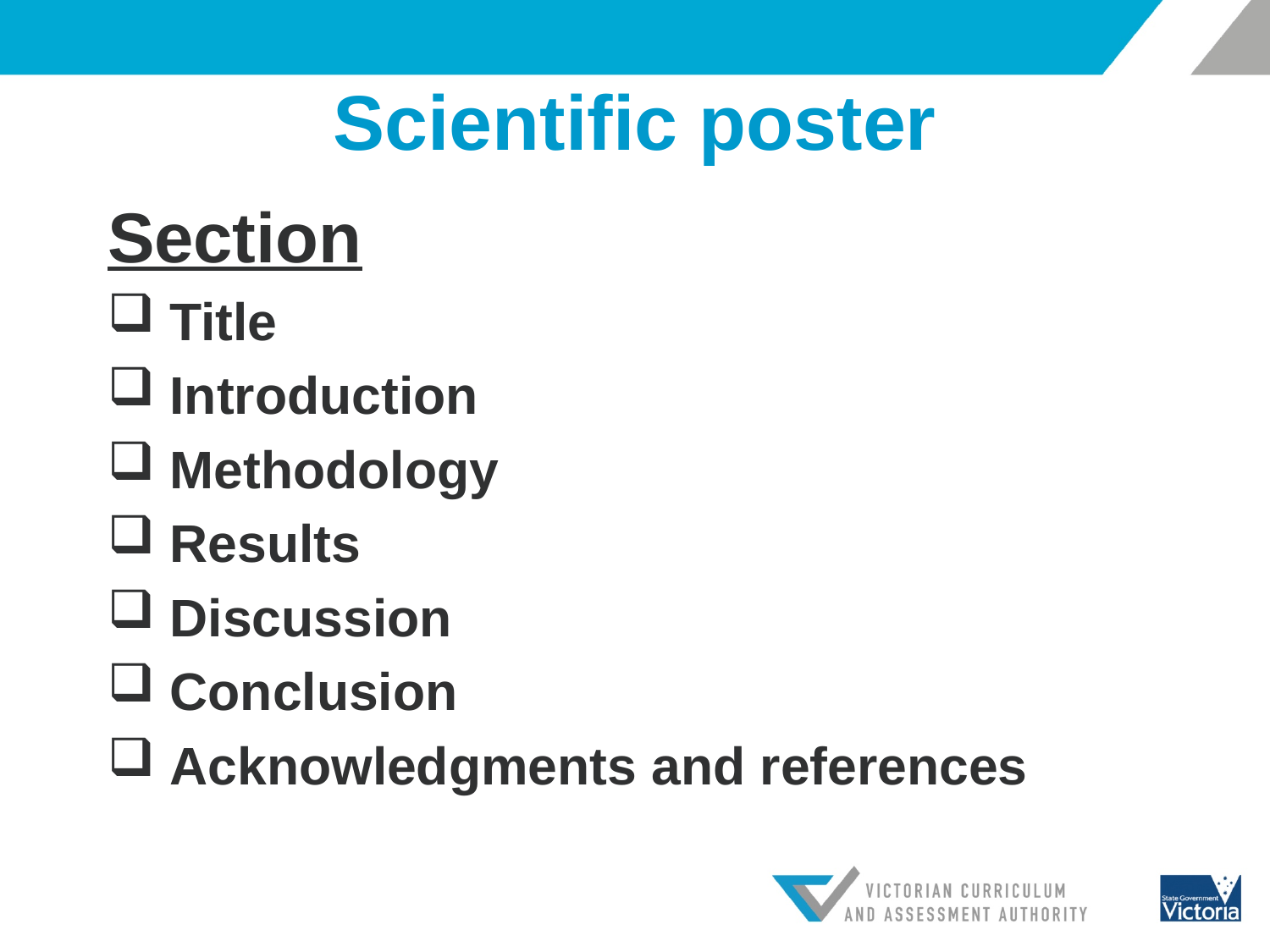

# Scientific poster
Section
 Title
 Introduction
 Methodology
 Results
 Discussion
 Conclusion
 Acknowledgments and references